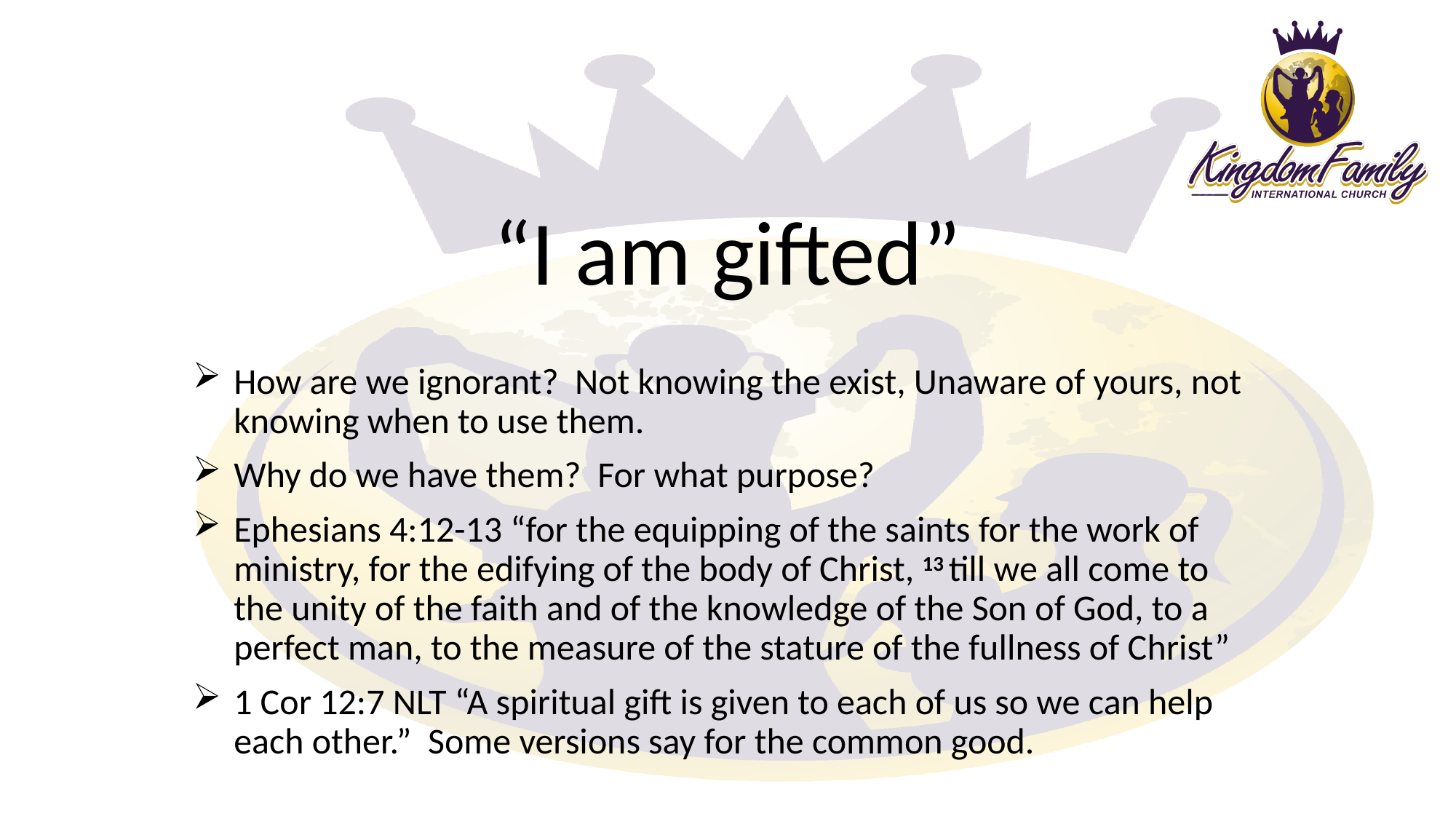

# “I am gifted”
How are we ignorant?  Not knowing the exist, Unaware of yours, not knowing when to use them.
Why do we have them?  For what purpose?
Ephesians 4:12-13 “for the equipping of the saints for the work of ministry, for the edifying of the body of Christ, 13 till we all come to the unity of the faith and of the knowledge of the Son of God, to a perfect man, to the measure of the stature of the fullness of Christ”
1 Cor 12:7 NLT “A spiritual gift is given to each of us so we can help each other.”  Some versions say for the common good.